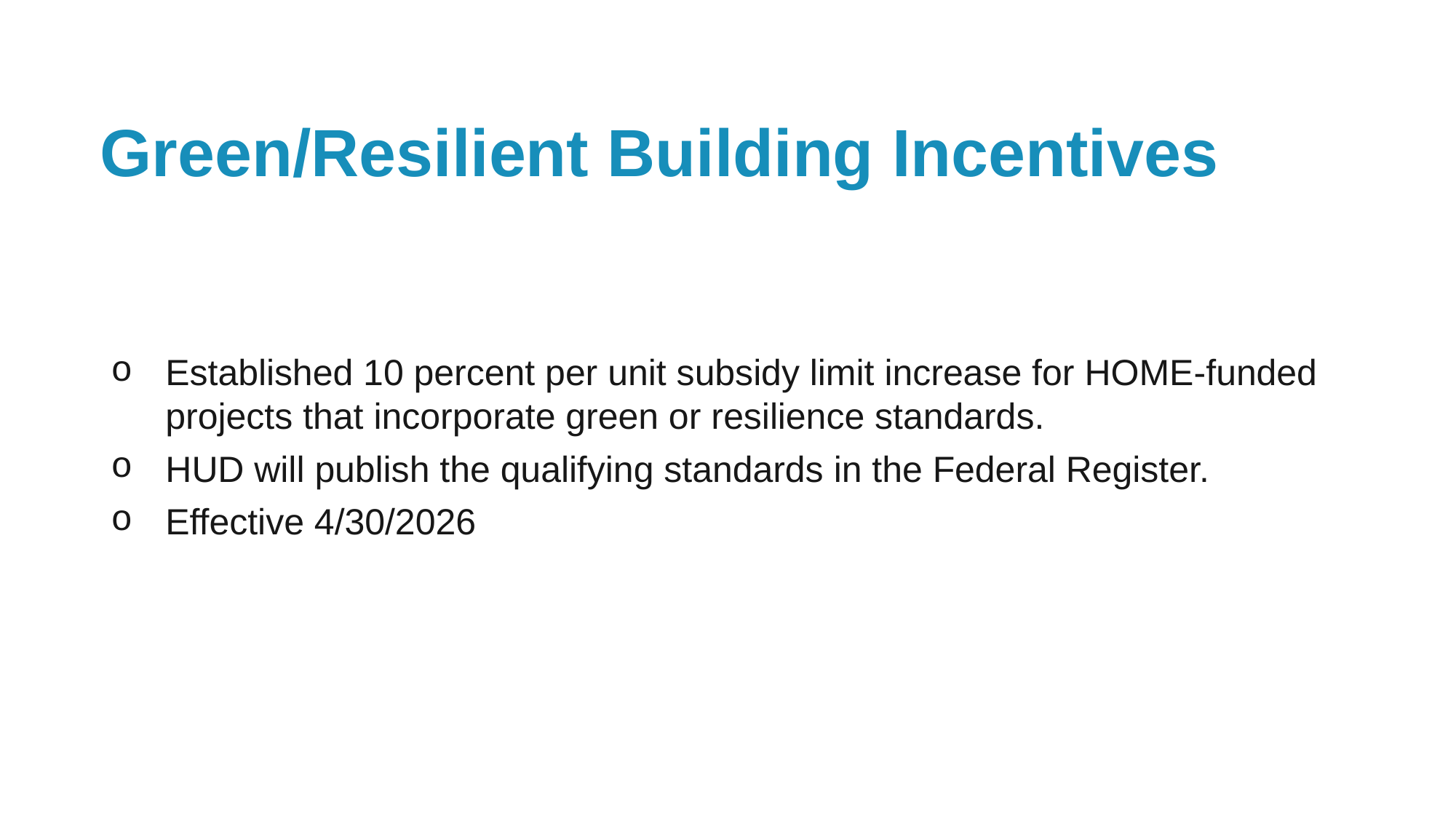

# Green/Resilient Building Incentives
Established 10 percent per unit subsidy limit increase for HOME-funded projects that incorporate green or resilience standards.
HUD will publish the qualifying standards in the Federal Register.
Effective 4/30/2026